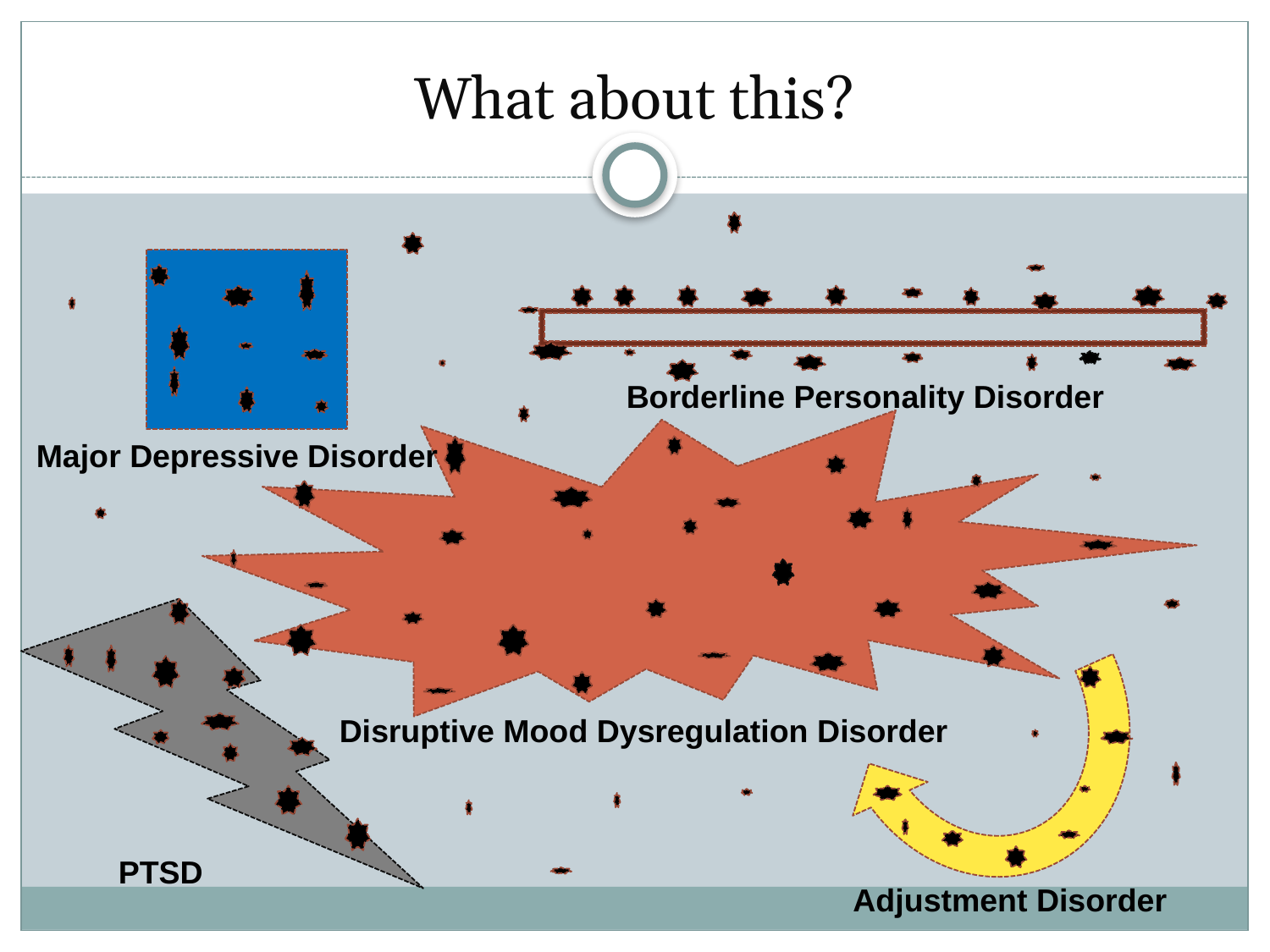

# What about this?

Borderline Personality Disorder

Major Depressive Disorder

Disruptive Mood Dysregulation Disorder

PTSD

Adjustment Disorder